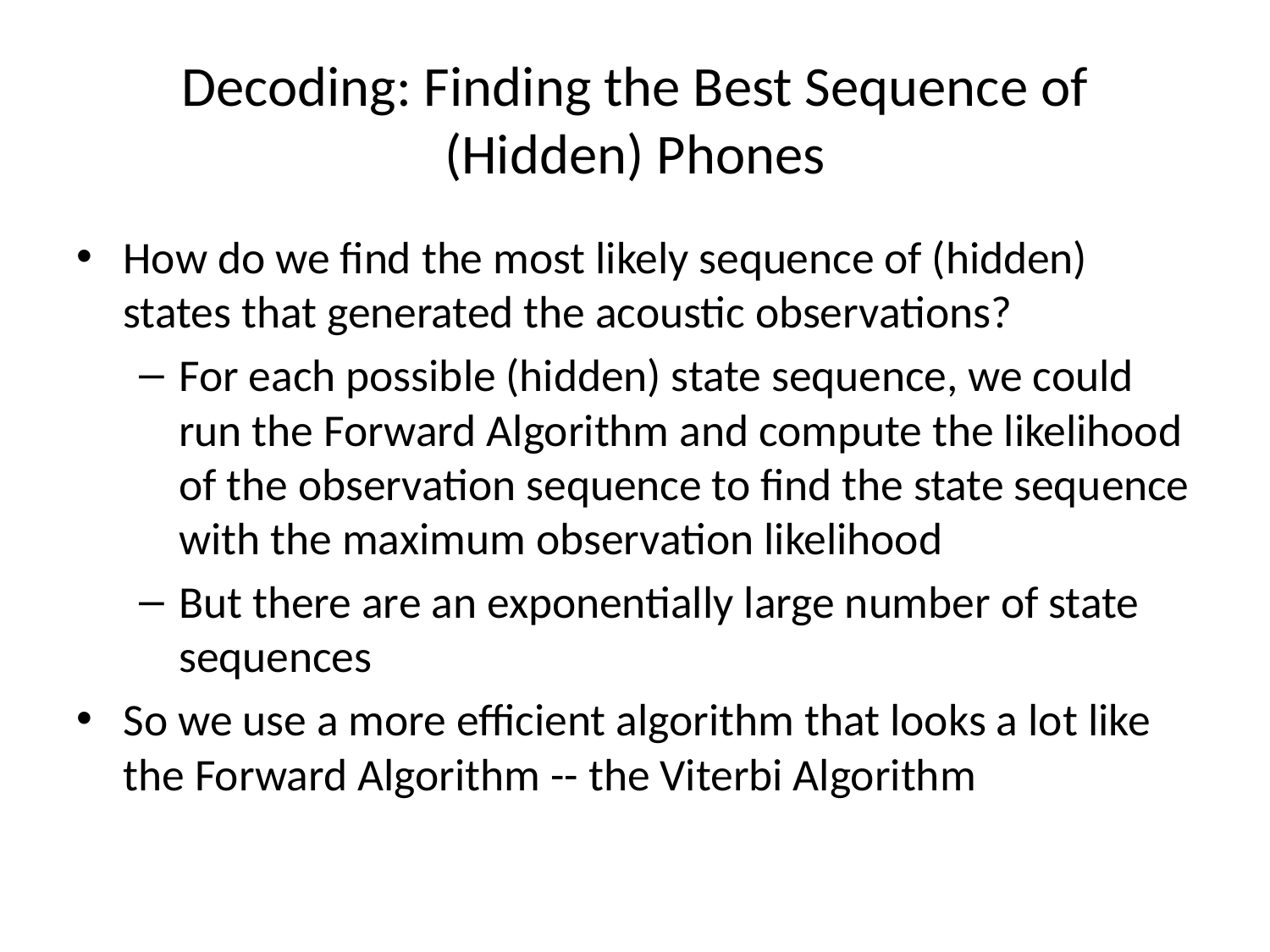

# Decoding: Finding the Best Sequence of (Hidden) Phones
How do we find the most likely sequence of (hidden) states that generated the acoustic observations?
For each possible (hidden) state sequence, we could run the Forward Algorithm and compute the likelihood of the observation sequence to find the state sequence with the maximum observation likelihood
But there are an exponentially large number of state sequences
So we use a more efficient algorithm that looks a lot like the Forward Algorithm -- the Viterbi Algorithm